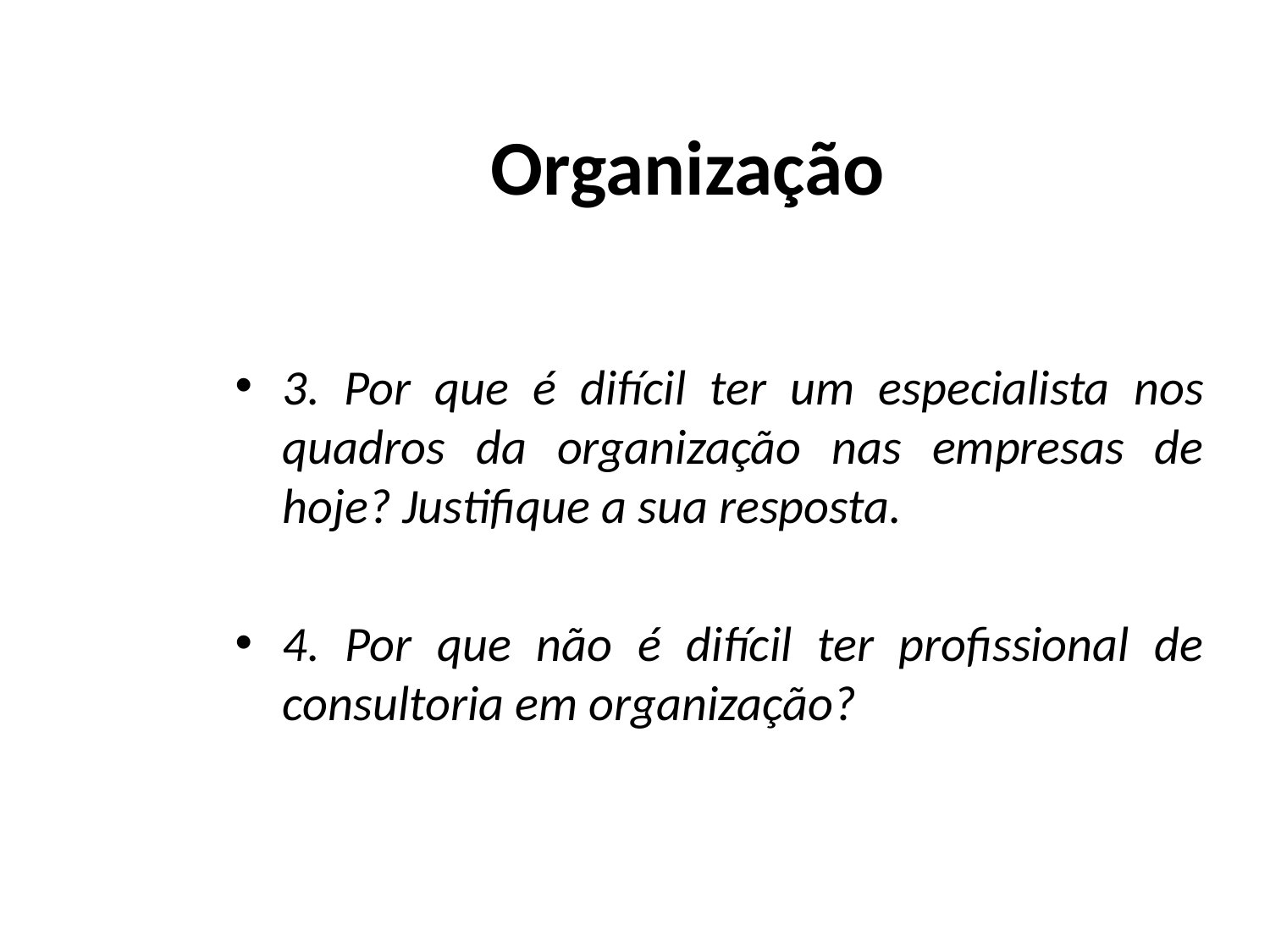

# Organização
3. Por que é difícil ter um especialista nos quadros da organização nas empresas de hoje? Justifique a sua resposta.

4. Por que não é difícil ter profissional de consultoria em organização?